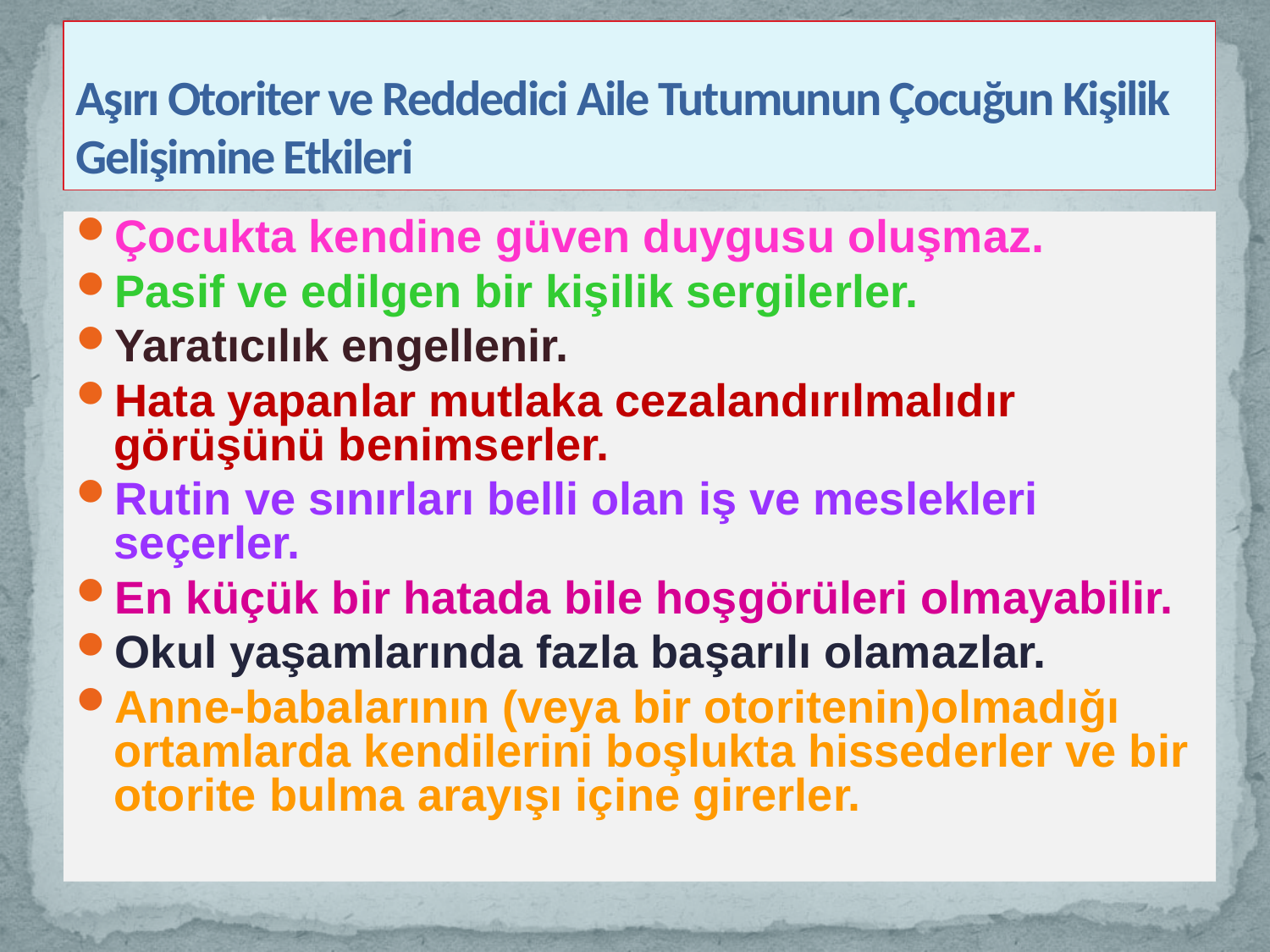

# Aşırı Otoriter ve Reddedici Aile Tutumunun Çocuğun Kişilik Gelişimine Etkileri
Çocukta kendine güven duygusu oluşmaz.
Pasif ve edilgen bir kişilik sergilerler.
Yaratıcılık engellenir.
Hata yapanlar mutlaka cezalandırılmalıdır görüşünü benimserler.
Rutin ve sınırları belli olan iş ve meslekleri seçerler.
En küçük bir hatada bile hoşgörüleri olmayabilir.
Okul yaşamlarında fazla başarılı olamazlar.
Anne-babalarının (veya bir otoritenin)olmadığı ortamlarda kendilerini boşlukta hissederler ve bir otorite bulma arayışı içine girerler.